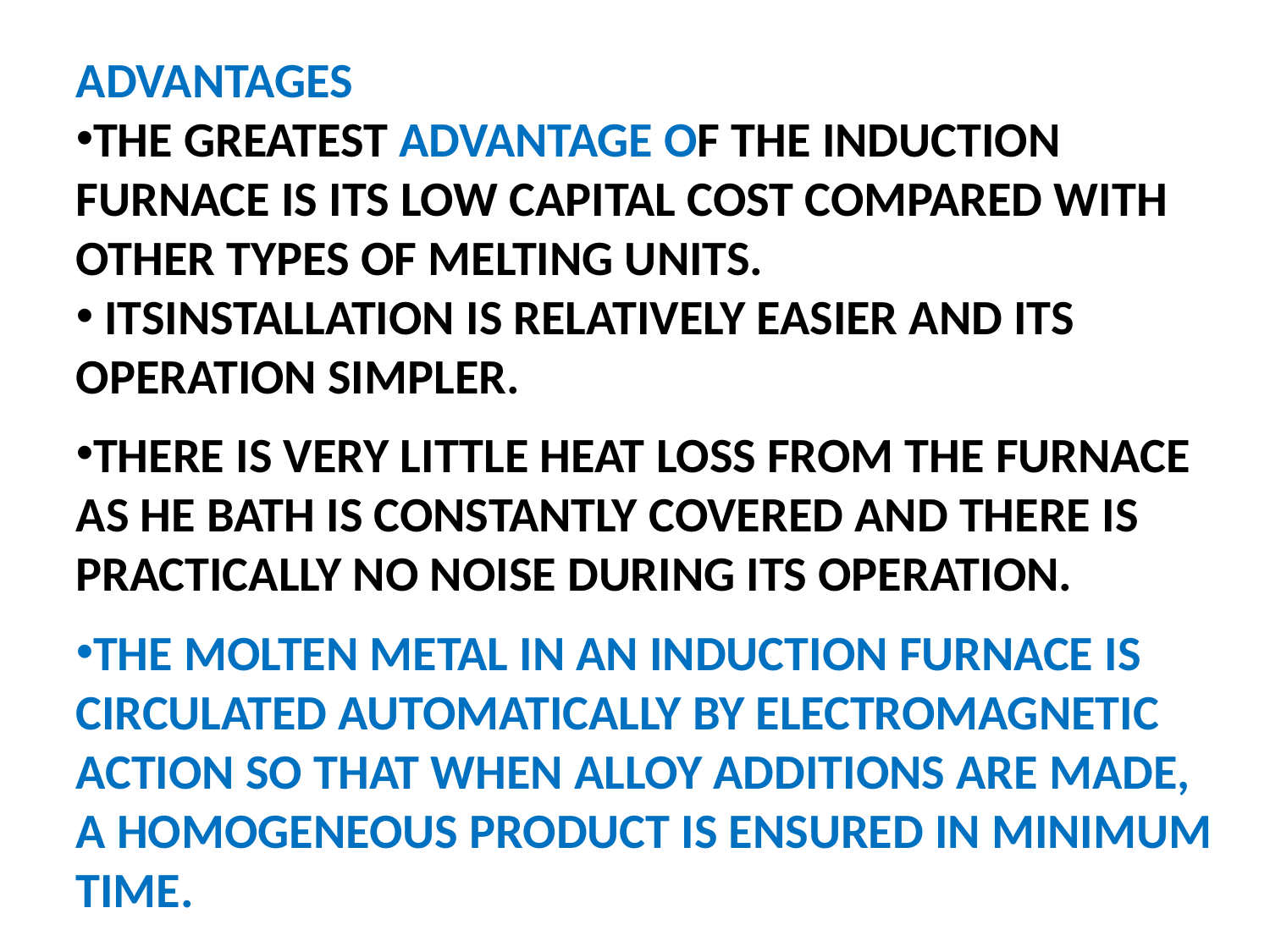

ADVANTAGES
THE GREATEST ADVANTAGE OF THE INDUCTION FURNACE IS ITS LOW CAPITAL COST COMPARED WITH OTHER TYPES OF MELTING UNITS.
 ITSINSTALLATION IS RELATIVELY EASIER AND ITS OPERATION SIMPLER.

THERE IS VERY LITTLE HEAT LOSS FROM THE FURNACE AS HE BATH IS CONSTANTLY COVERED AND THERE IS PRACTICALLY NO NOISE DURING ITS OPERATION.

THE MOLTEN METAL IN AN INDUCTION FURNACE IS CIRCULATED AUTOMATICALLY BY ELECTROMAGNETIC ACTION SO THAT WHEN ALLOY ADDITIONS ARE MADE, A HOMOGENEOUS PRODUCT IS ENSURED IN MINIMUM TIME.